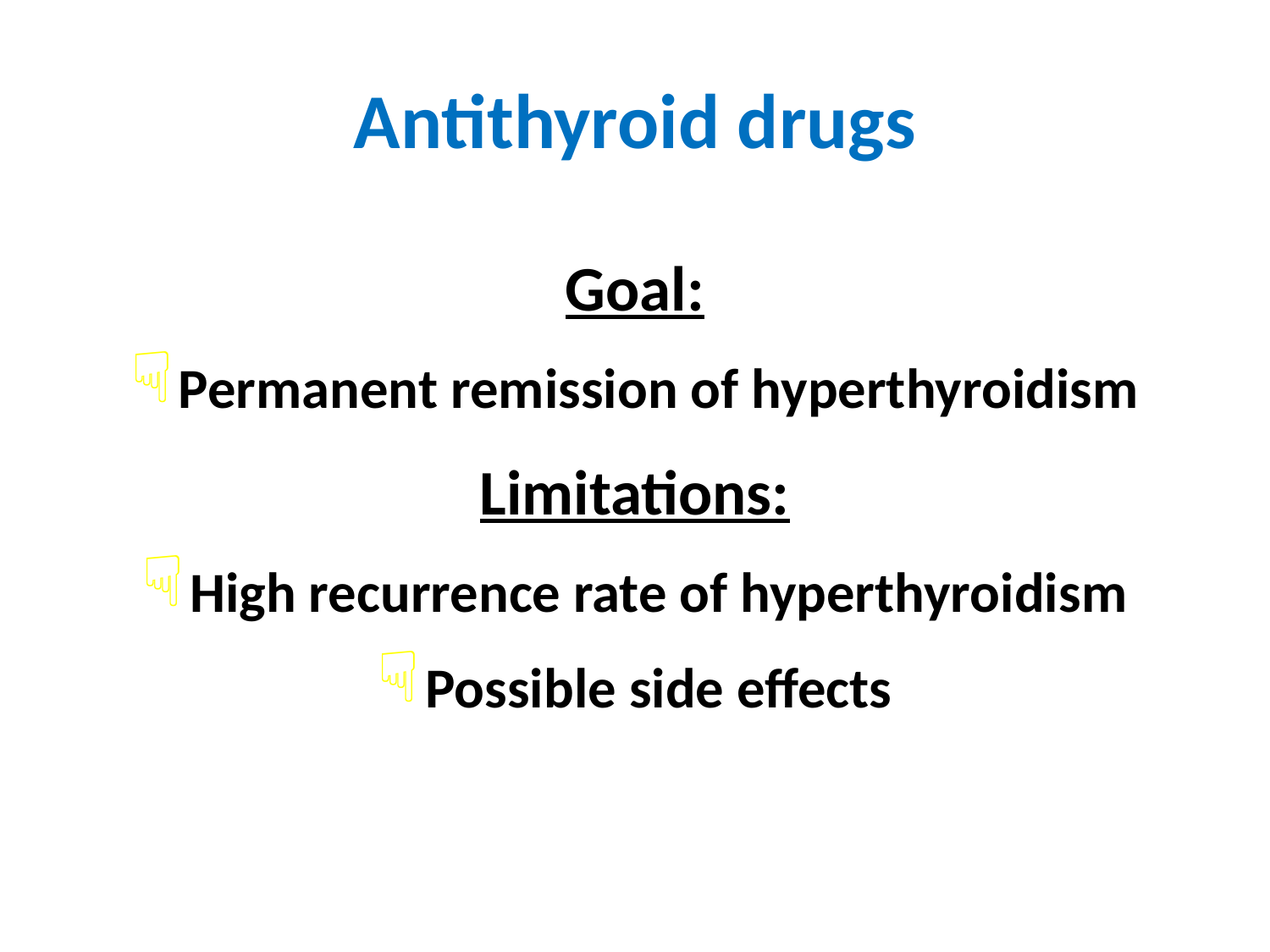

# Antithyroid drugs
Goal:
Permanent remission of hyperthyroidism
Limitations:
High recurrence rate of hyperthyroidism
Possible side effects